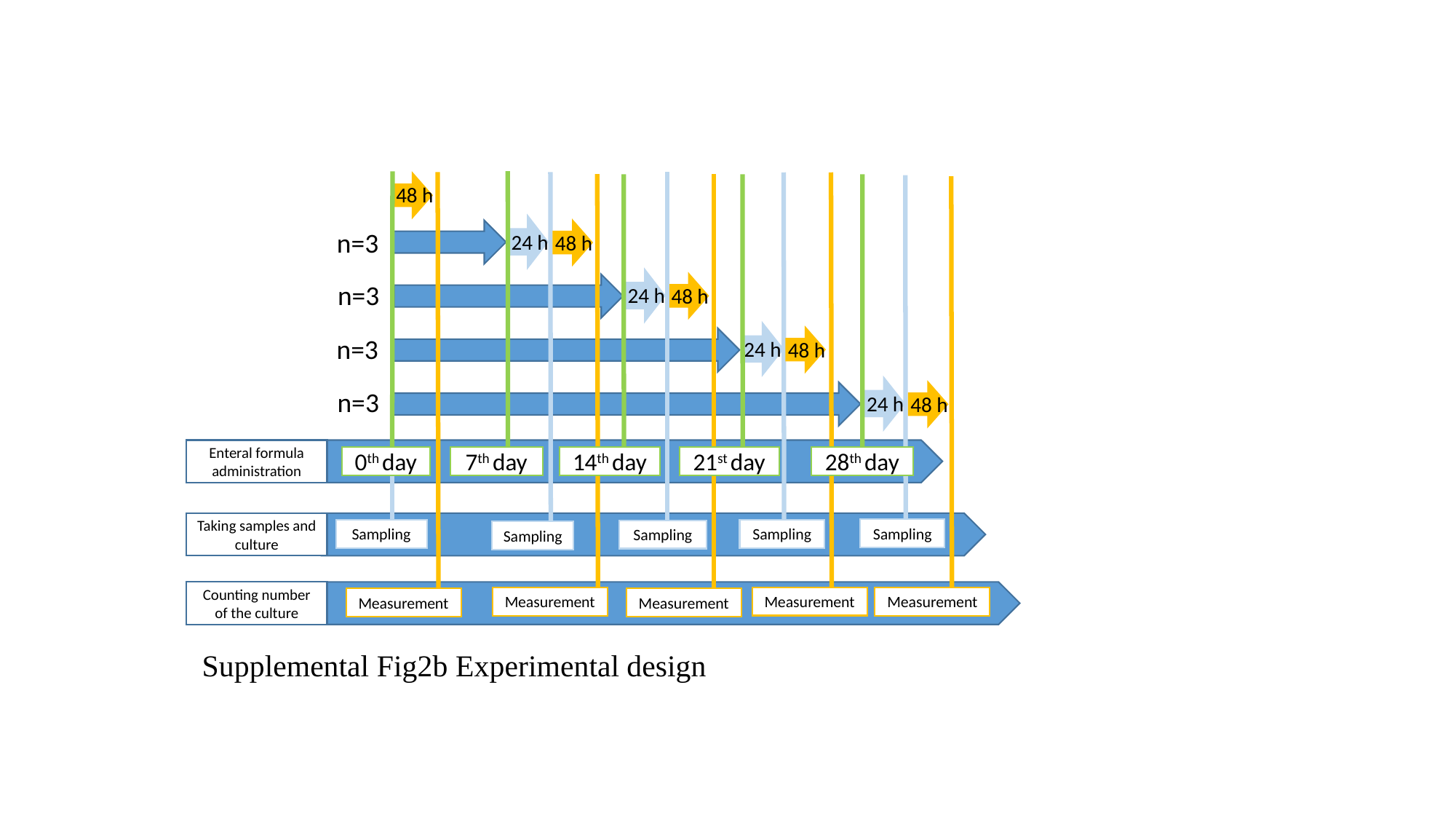

48 h

n=3

24 h
48 h

n=3

24 h
48 h

n=3

24 h
48 h

n=3

24 h
48 h
Enteral formula administration

14th day
28th day
21st day
7th day
0th day
Taking samples and culture

Sampling
Sampling
Sampling
Sampling
Sampling
Counting number of the culture

Measurement
Measurement
Measurement
Measurement
Measurement
Supplemental Fig2b Experimental design